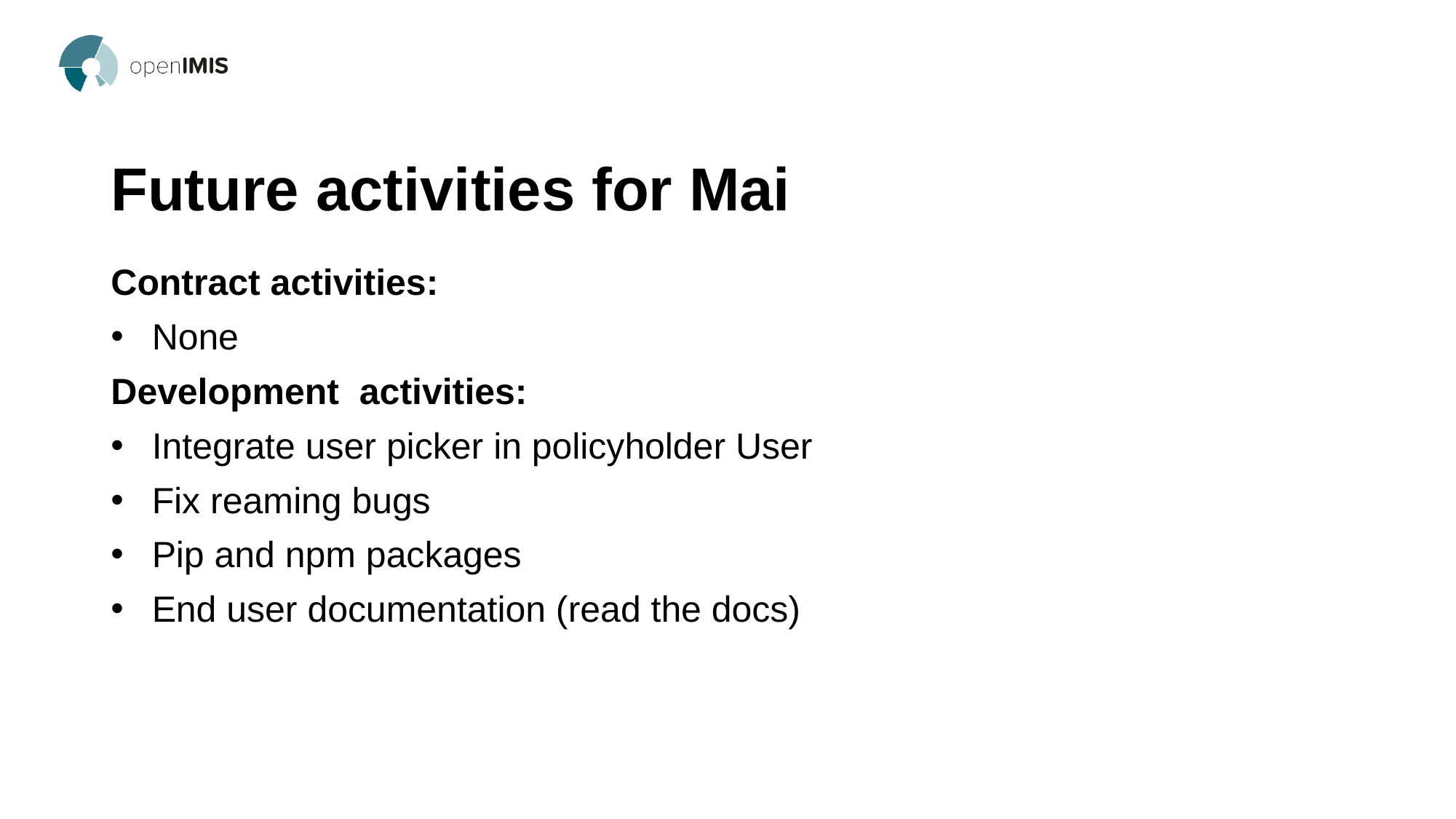

# Future activities for Mai
Contract activities:
None
Development  activities:
Integrate user picker in policyholder User
Fix reaming bugs
Pip and npm packages
End user documentation (read the docs)